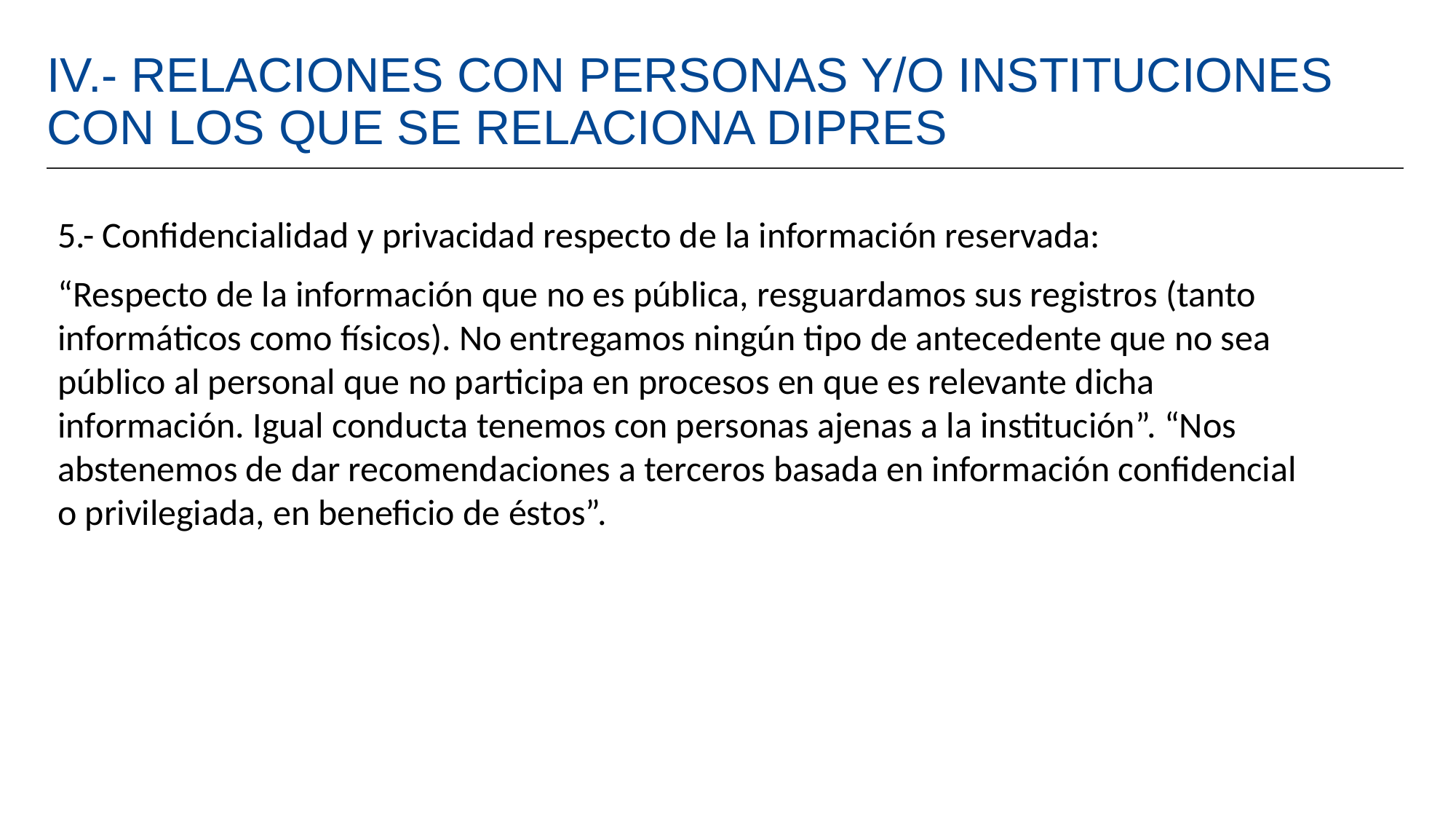

# IV.- Relaciones con personas y/o instituciones con los que se relaciona DIPRES
5.- Confidencialidad y privacidad respecto de la información reservada:
“Respecto de la información que no es pública, resguardamos sus registros (tanto informáticos como físicos). No entregamos ningún tipo de antecedente que no sea público al personal que no participa en procesos en que es relevante dicha información. Igual conducta tenemos con personas ajenas a la institución”. “Nos abstenemos de dar recomendaciones a terceros basada en información confidencial o privilegiada, en beneficio de éstos”.